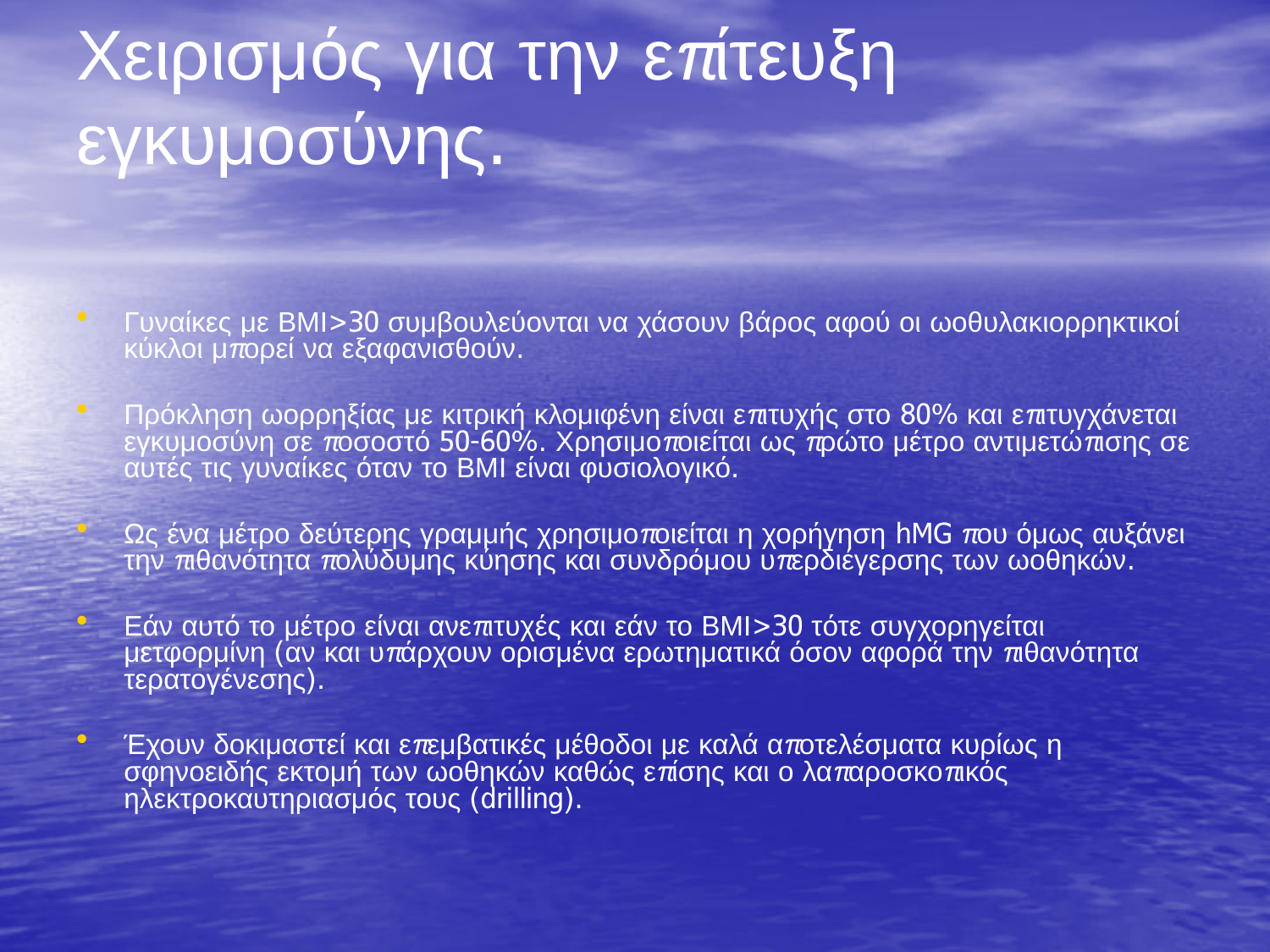

# Χειρισμός για την επίτευξη εγκυμοσύνης.

Γυναίκες με ΒΜΙ>30 συμβουλεύονται να χάσουν βάρος αφού οι ωοθυλακιορρηκτικοί κύκλοι μπορεί να εξαφανισθούν.

Πρόκληση ωορρηξίας με κιτρική κλομιφένη είναι επιτυχής στο 80% και επιτυγχάνεται εγκυμοσύνη σε ποσοστό 50-60%. Χρησιμοποιείται ως πρώτο μέτρο αντιμετώπισης σε αυτές τις γυναίκες όταν το ΒΜΙ είναι φυσιολογικό.

Ως ένα μέτρο δεύτερης γραμμής χρησιμοποιείται η χορήγηση hMG που όμως αυξάνει την πιθανότητα πολύδυμης κύησης και συνδρόμου υπερδιέγερσης των ωοθηκών.

Εάν αυτό το μέτρο είναι ανεπιτυχές και εάν το ΒΜΙ>30 τότε συγχορηγείται μετφορμίνη (αν και υπάρχουν ορισμένα ερωτηματικά όσον αφορά την πιθανότητα τερατογένεσης).

Έχουν δοκιμαστεί και επεμβατικές μέθοδοι με καλά αποτελέσματα κυρίως η σφηνοειδής εκτομή των ωοθηκών καθώς επίσης και ο λαπαροσκοπικός ηλεκτροκαυτηριασμός τους (drilling).